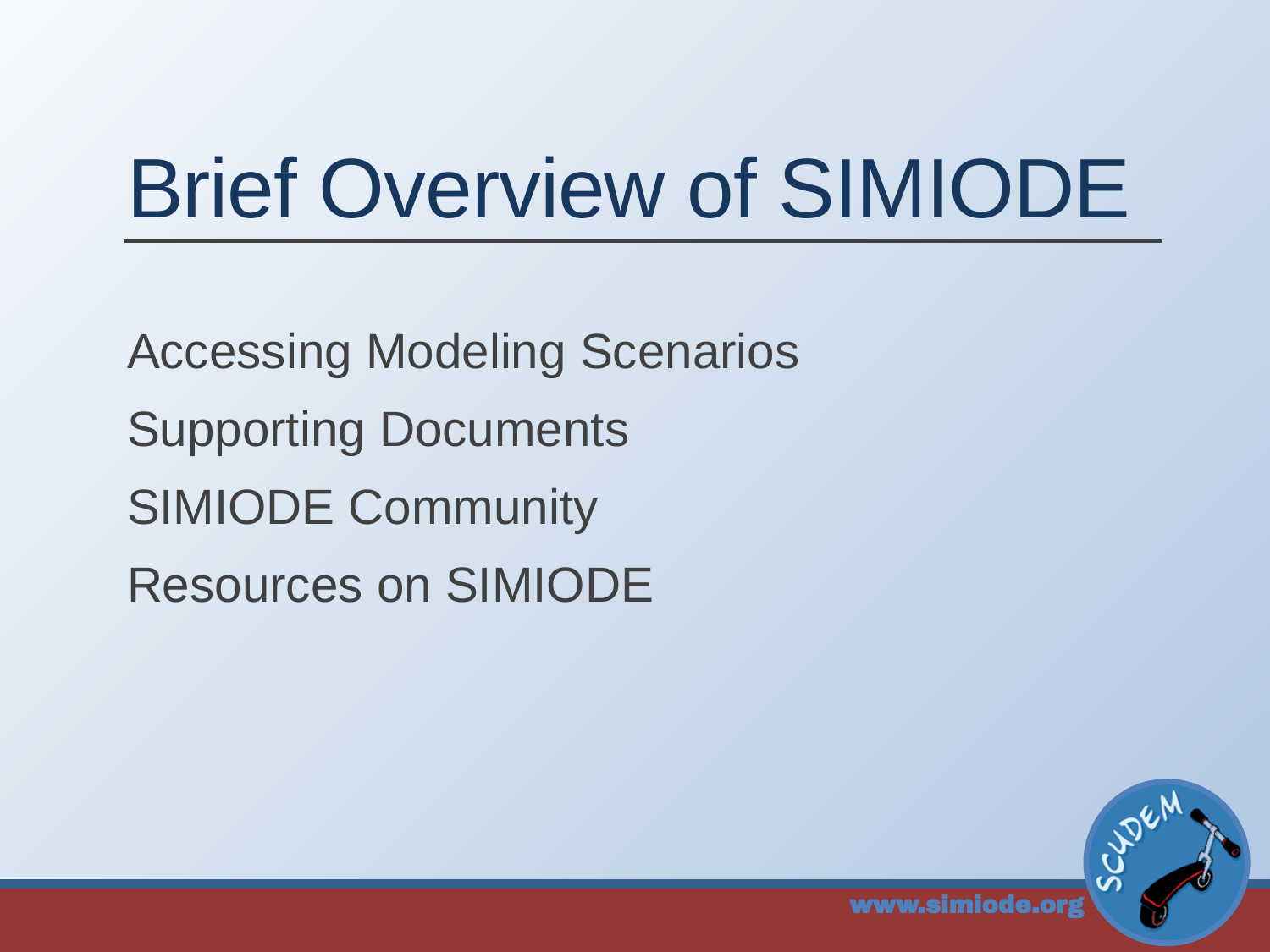

# Brief Overview of SIMIODE
Accessing Modeling Scenarios
Supporting Documents
SIMIODE Community
Resources on SIMIODE